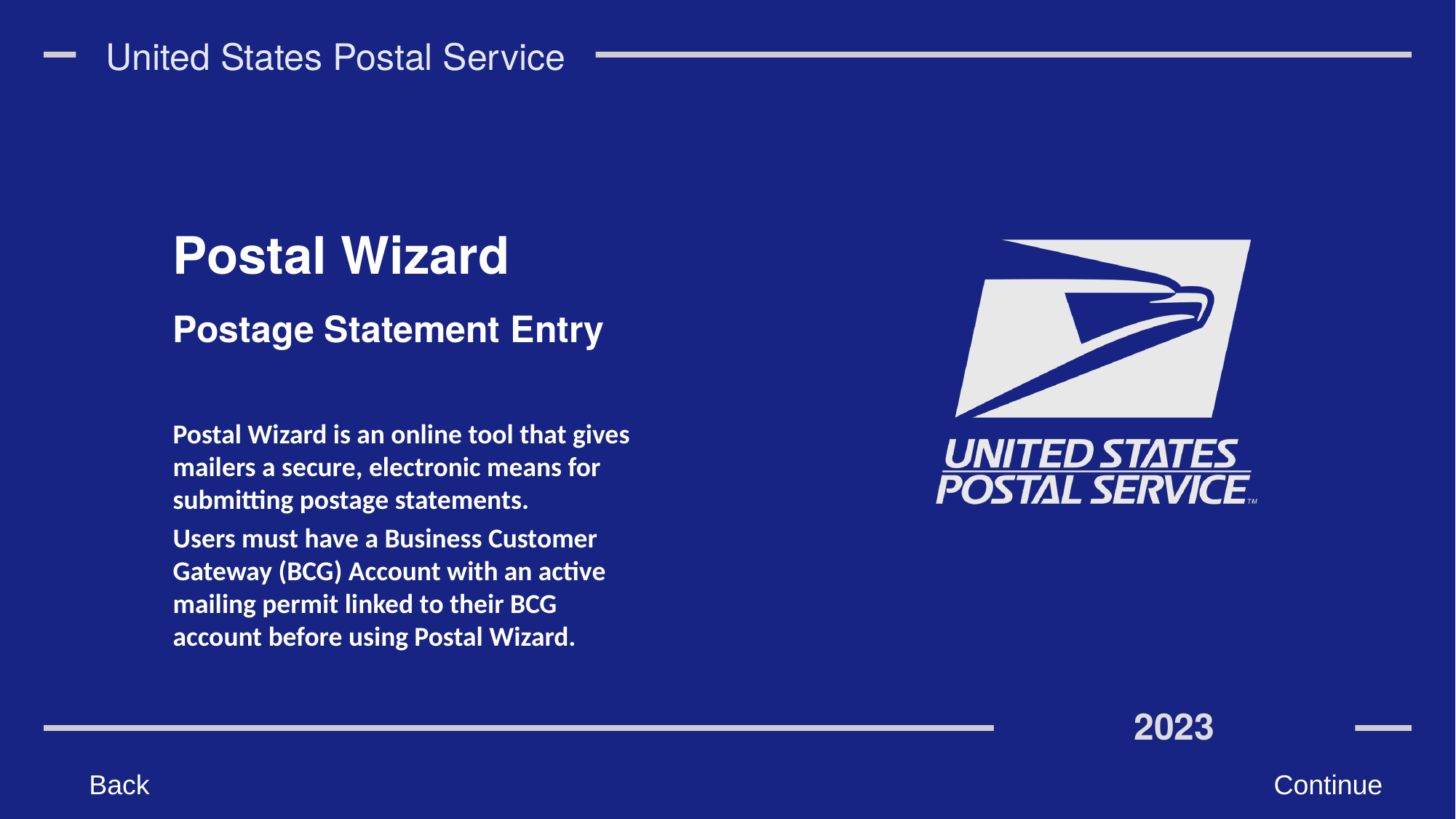

Postal Wizard
Postage Statement Entry
Postal Wizard is an online tool that gives mailers a secure, electronic means for submitting postage statements.
Users must have a Business Customer Gateway (BCG) Account with an active mailing permit linked to their BCG account before using Postal Wizard.
2023
Back
Continue